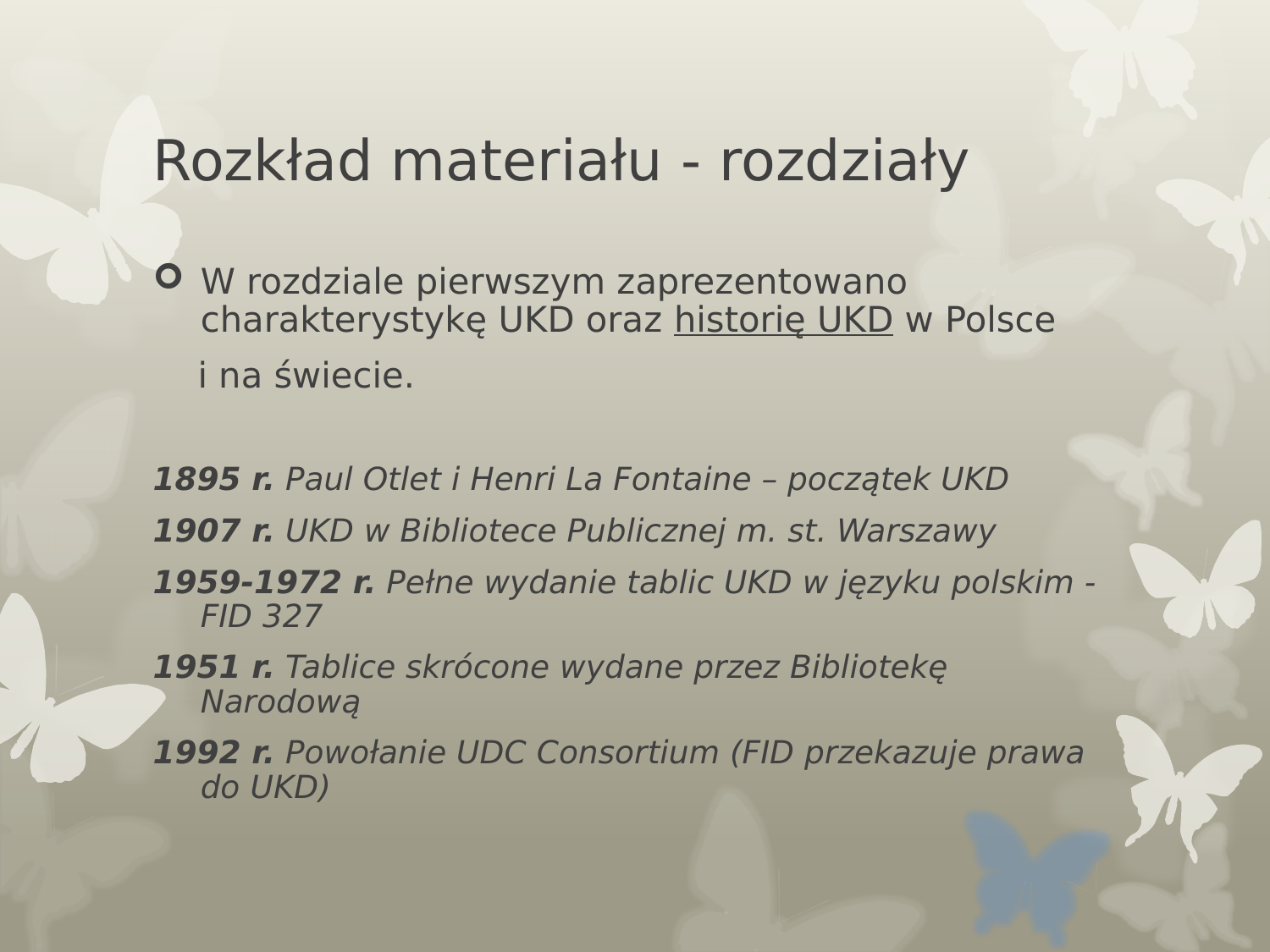

# Rozkład materiału - rozdziały

W rozdziale pierwszym zaprezentowano charakterystykę UKD oraz historię UKD w Polsce
    i na świecie.

1895 r. Paul Otlet i Henri La Fontaine – początek UKD
1907 r. UKD w Bibliotece Publicznej m. st. Warszawy
1959-1972 r. Pełne wydanie tablic UKD w języku polskim - FID 327
1951 r. Tablice skrócone wydane przez Bibliotekę Narodową
1992 r. Powołanie UDC Consortium (FID przekazuje prawa do UKD)